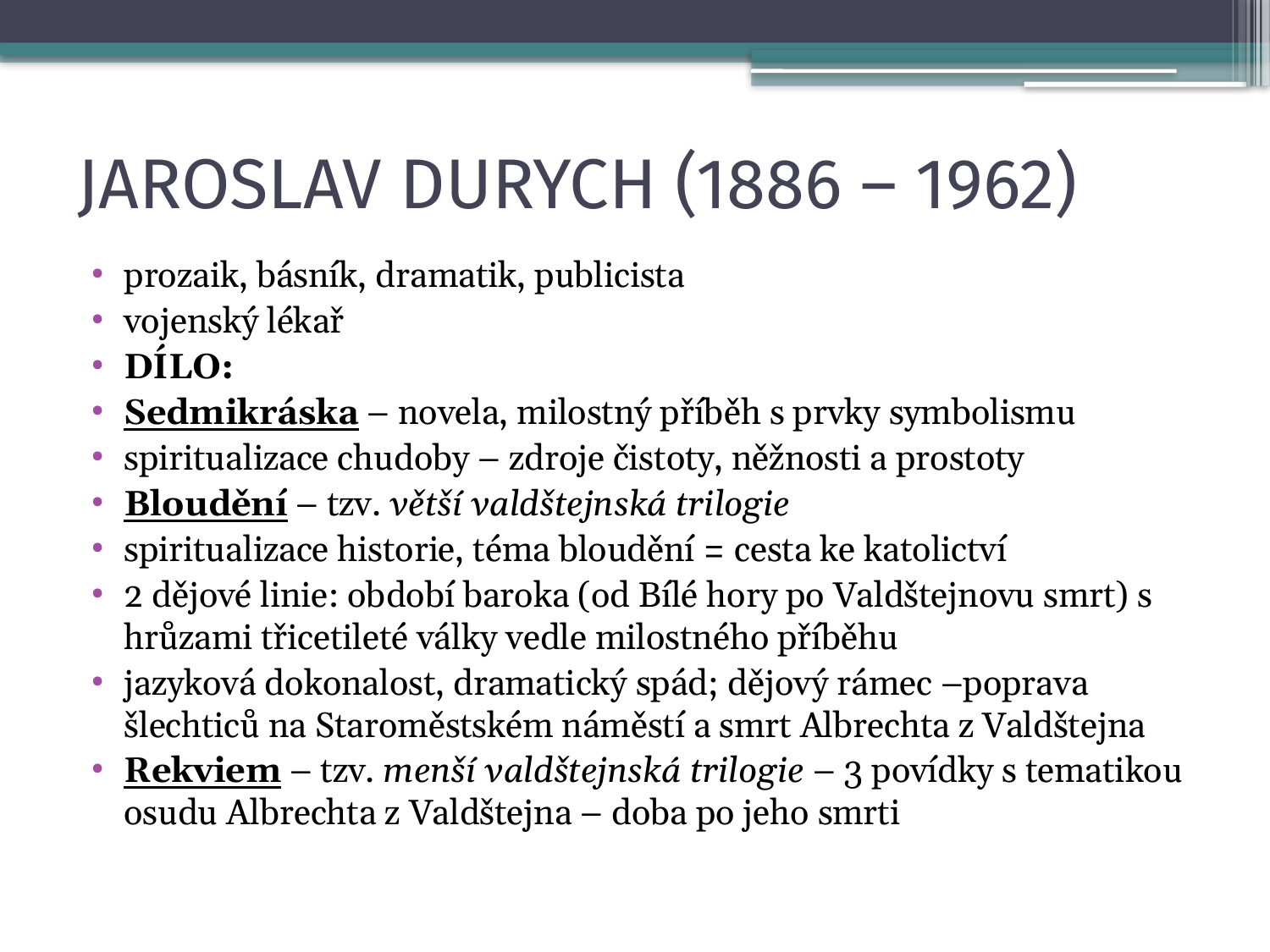

# JAROSLAV DURYCH (1886 – 1962)
prozaik, básník, dramatik, publicista
vojenský lékař
DÍLO:
Sedmikráska – novela, milostný příběh s prvky symbolismu
spiritualizace chudoby – zdroje čistoty, něžnosti a prostoty
Bloudění – tzv. větší valdštejnská trilogie
spiritualizace historie, téma bloudění = cesta ke katolictví
2 dějové linie: období baroka (od Bílé hory po Valdštejnovu smrt) s hrůzami třicetileté války vedle milostného příběhu
jazyková dokonalost, dramatický spád; dějový rámec –poprava šlechticů na Staroměstském náměstí a smrt Albrechta z Valdštejna
Rekviem – tzv. menší valdštejnská trilogie – 3 povídky s tematikou osudu Albrechta z Valdštejna – doba po jeho smrti